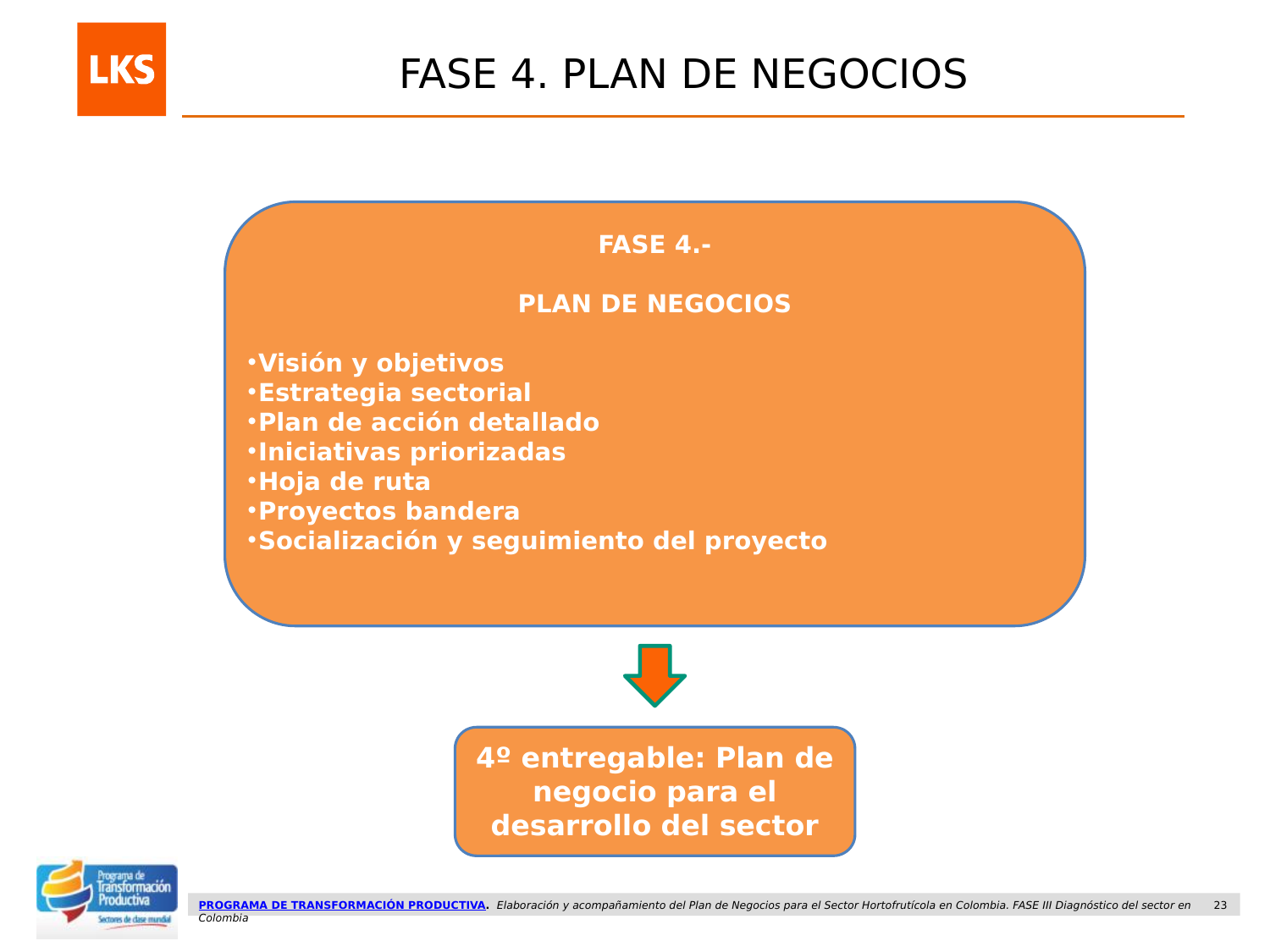

FASE 4. PLAN DE NEGOCIOS
FASE 4.-

PLAN DE NEGOCIOS

Visión y objetivos
Estrategia sectorial
Plan de acción detallado
Iniciativas priorizadas
Hoja de ruta
Proyectos bandera
Socialización y seguimiento del proyecto

4º entregable: Plan de negocio para el desarrollo del sector